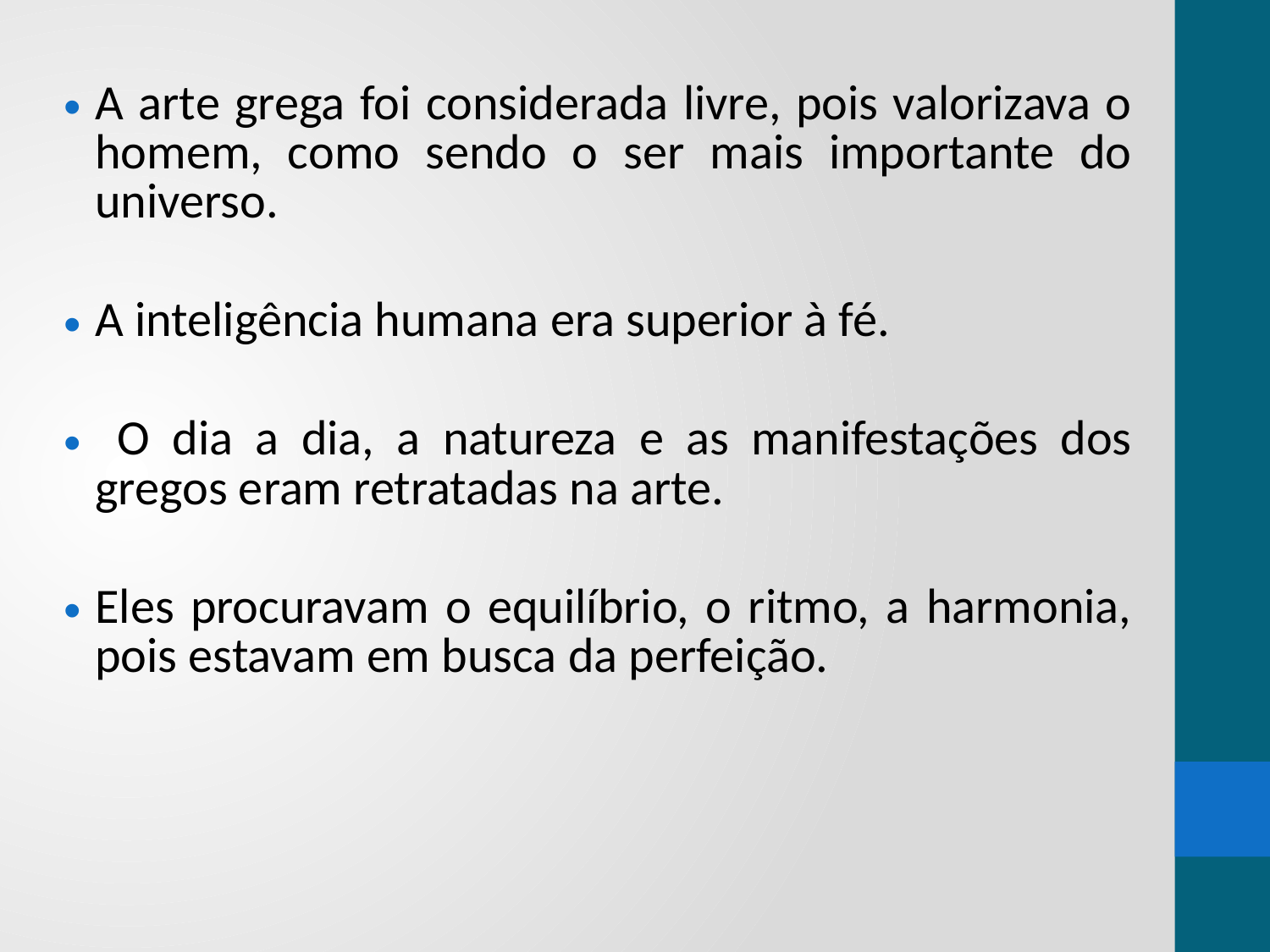

A arte grega foi considerada livre, pois valorizava o homem, como sendo o ser mais importante do universo.

A inteligência humana era superior à fé.

 O dia a dia, a natureza e as manifestações dos gregos eram retratadas na arte.

Eles procuravam o equilíbrio, o ritmo, a harmonia, pois estavam em busca da perfeição.